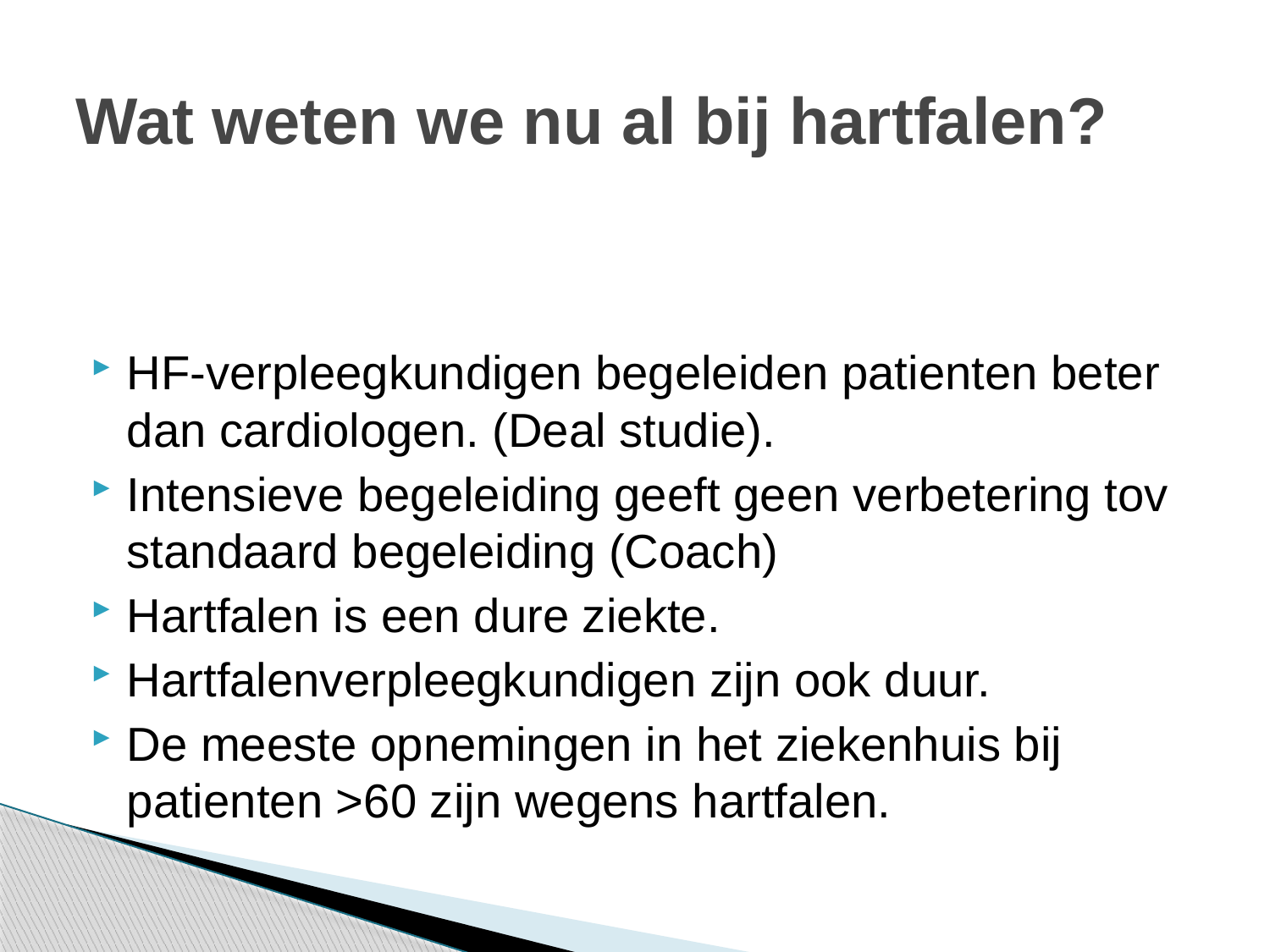

# Wat weten we nu al bij hartfalen?
HF-verpleegkundigen begeleiden patienten beter dan cardiologen. (Deal studie).
Intensieve begeleiding geeft geen verbetering tov standaard begeleiding (Coach)
Hartfalen is een dure ziekte.
Hartfalenverpleegkundigen zijn ook duur.
De meeste opnemingen in het ziekenhuis bij patienten >60 zijn wegens hartfalen.